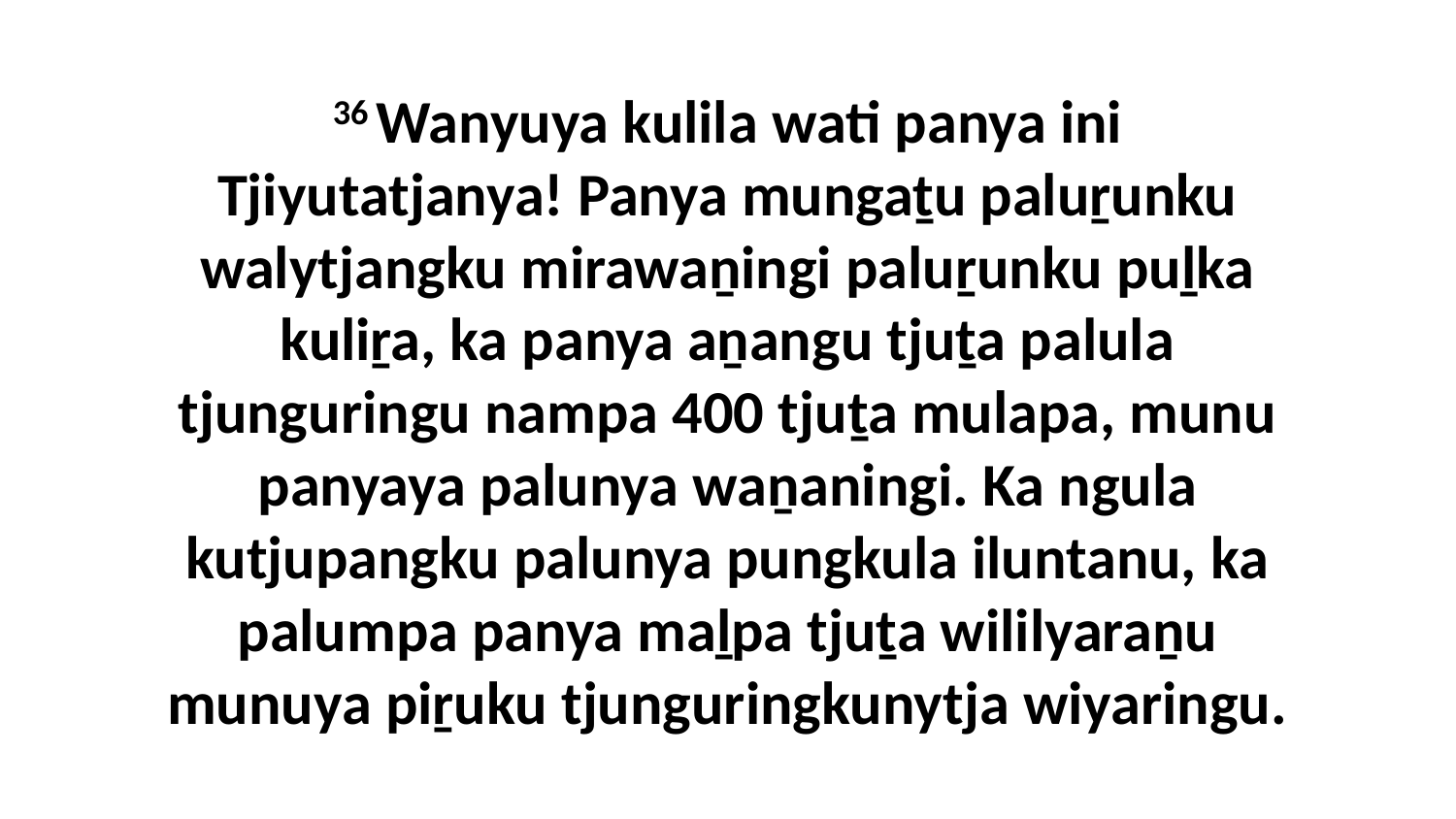

36 Wanyuya kulila wati panya ini Tjiyutatjanya! Panya mungaṯu paluṟunku walytjangku mirawaṉingi paluṟunku puḻka kuliṟa, ka panya aṉangu tjuṯa palula tjunguringu nampa 400 tjuṯa mulapa, munu panyaya palunya waṉaningi. Ka ngula kutjupangku palunya pungkula iluntanu, ka palumpa panya maḻpa tjuṯa wililyaraṉu munuya piṟuku tjunguringkunytja wiyaringu.